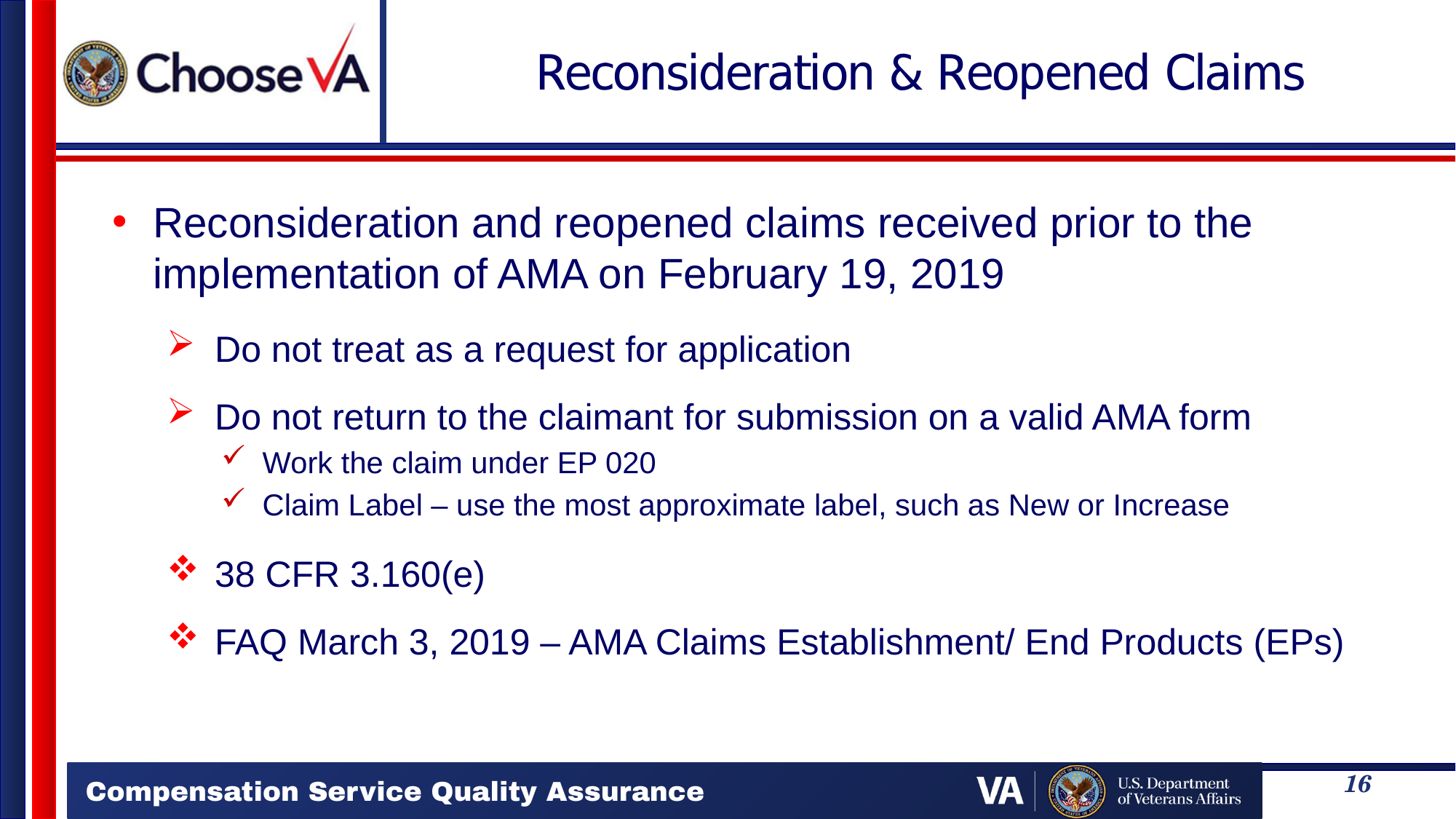

# Reconsideration & Reopened Claims
Reconsideration and reopened claims received prior to the implementation of AMA on February 19, 2019

Do not treat as a request for application

Do not return to the claimant for submission on a valid AMA form
Work the claim under EP 020
Claim Label – use the most approximate label, such as New or Increase

38 CFR 3.160(e)

FAQ March 3, 2019 – AMA Claims Establishment/ End Products (EPs)

16